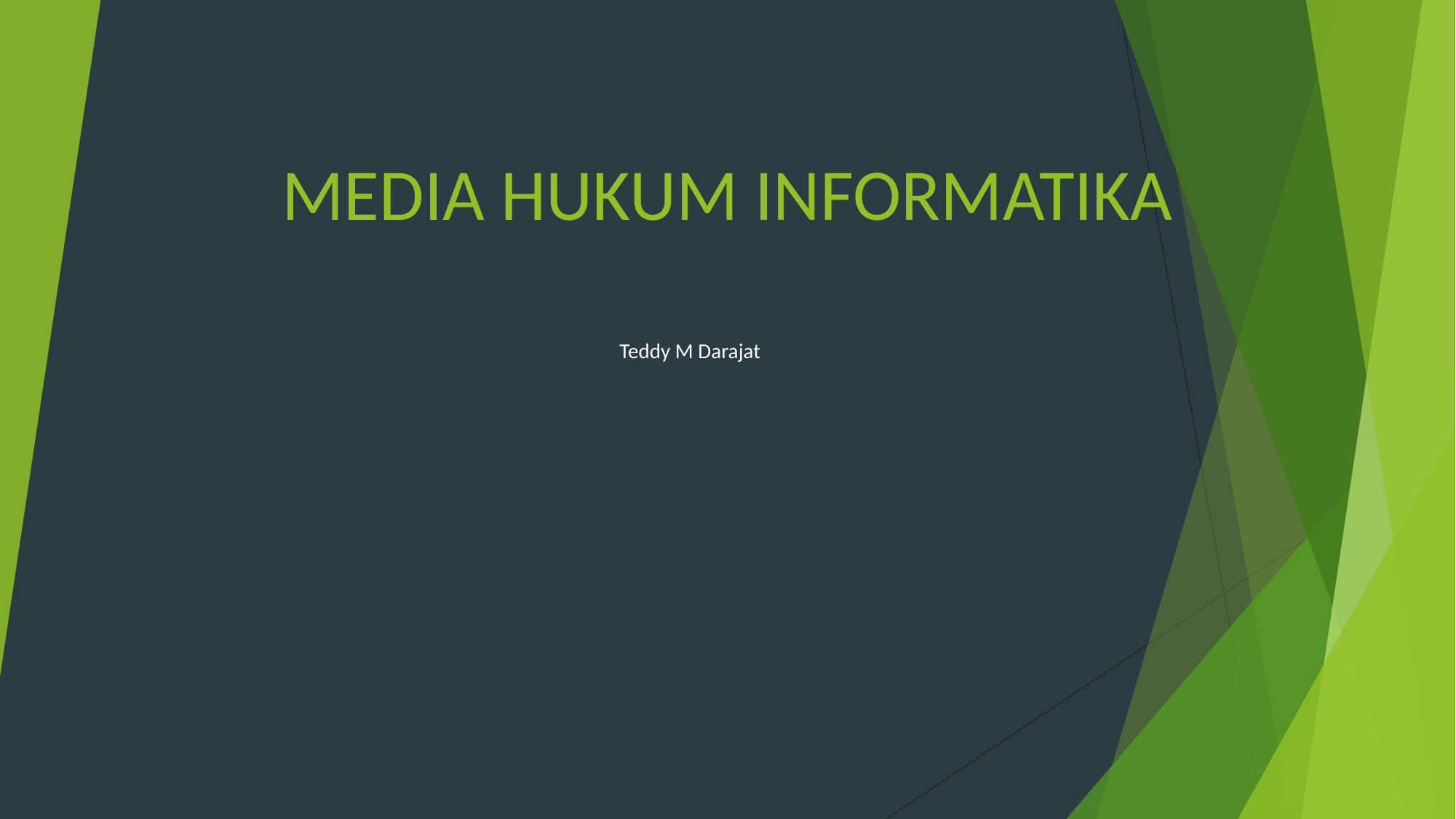

# MEDIA HUKUM INFORMATIKA
Teddy M Darajat